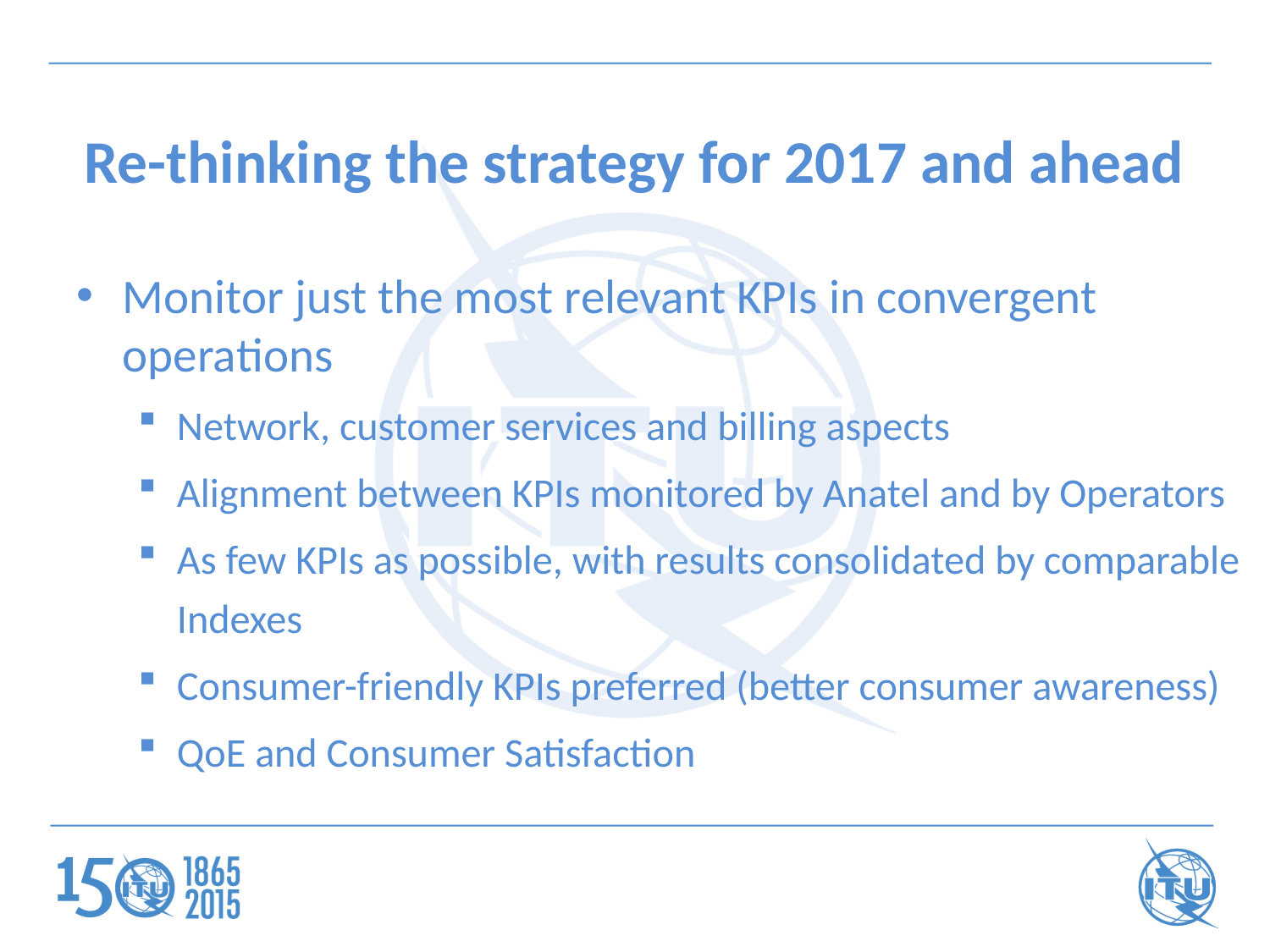

# Re-thinking the strategy for 2017 and ahead
Monitor just the most relevant KPIs in convergent operations
Network, customer services and billing aspects
Alignment between KPIs monitored by Anatel and by Operators
As few KPIs as possible, with results consolidated by comparable Indexes
Consumer-friendly KPIs preferred (better consumer awareness)
QoE and Consumer Satisfaction